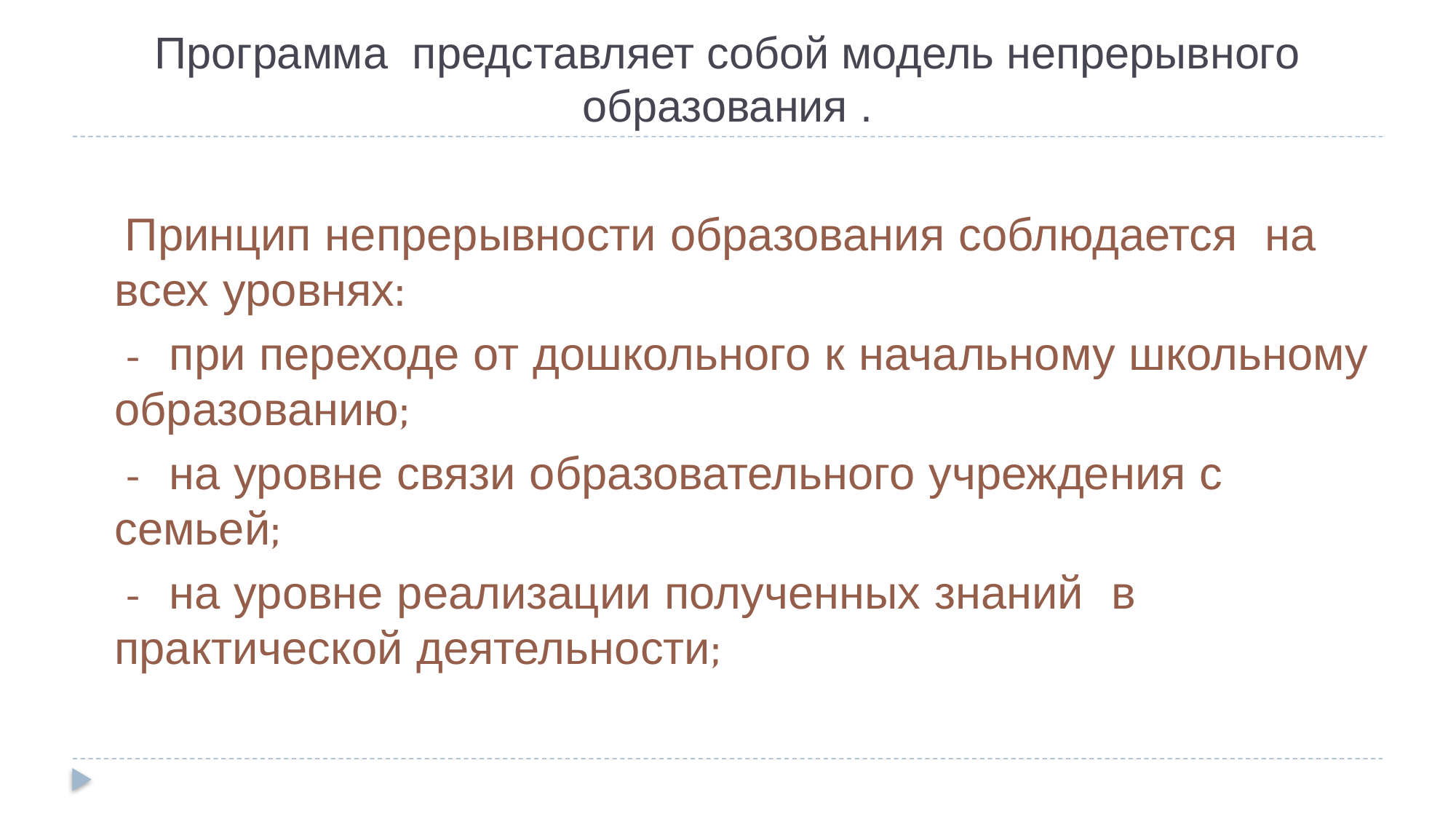

# Программа  представляет собой модель непрерывного образования .

   Принцип непрерывности образования соблюдается  на всех уровнях:
   -  при переходе от дошкольного к начальному школьному образованию;
   -  на уровне связи образовательного учреждения с семьей;
   -  на уровне реализации полученных знаний  в практической деятельности;